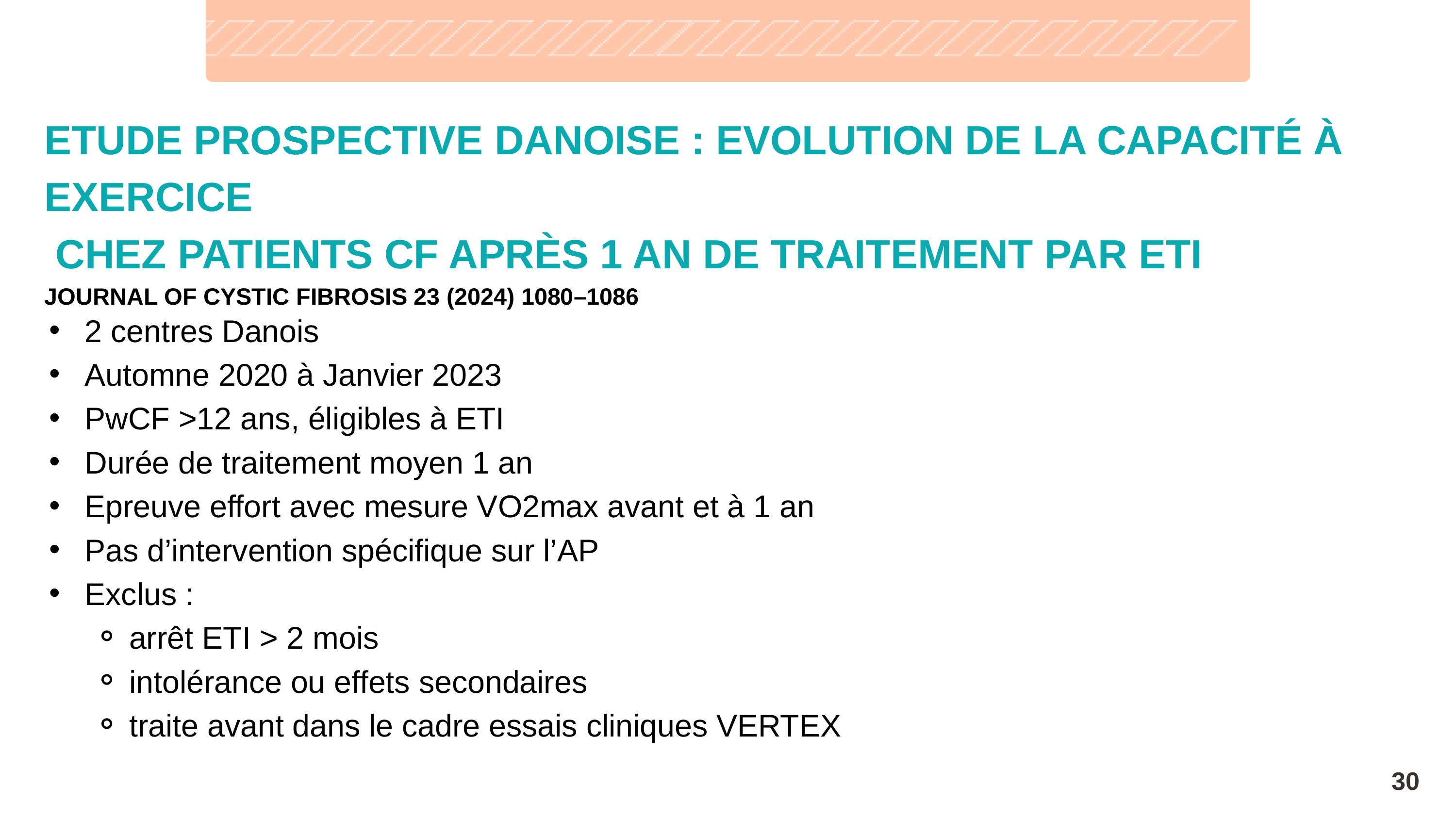

ETUDE PROSPECTIVE DANOISE : EVOLUTION DE LA CAPACITÉ À EXERCICE
 CHEZ PATIENTS CF APRÈS 1 AN DE TRAITEMENT PAR ETI
JOURNAL OF CYSTIC FIBROSIS 23 (2024) 1080–1086
 2 centres Danois
 Automne 2020 à Janvier 2023
 PwCF >12 ans, éligibles à ETI
 Durée de traitement moyen 1 an
 Epreuve effort avec mesure VO2max avant et à 1 an
 Pas d’intervention spécifique sur l’AP
 Exclus :
arrêt ETI > 2 mois
intolérance ou effets secondaires
traite avant dans le cadre essais cliniques VERTEX

30